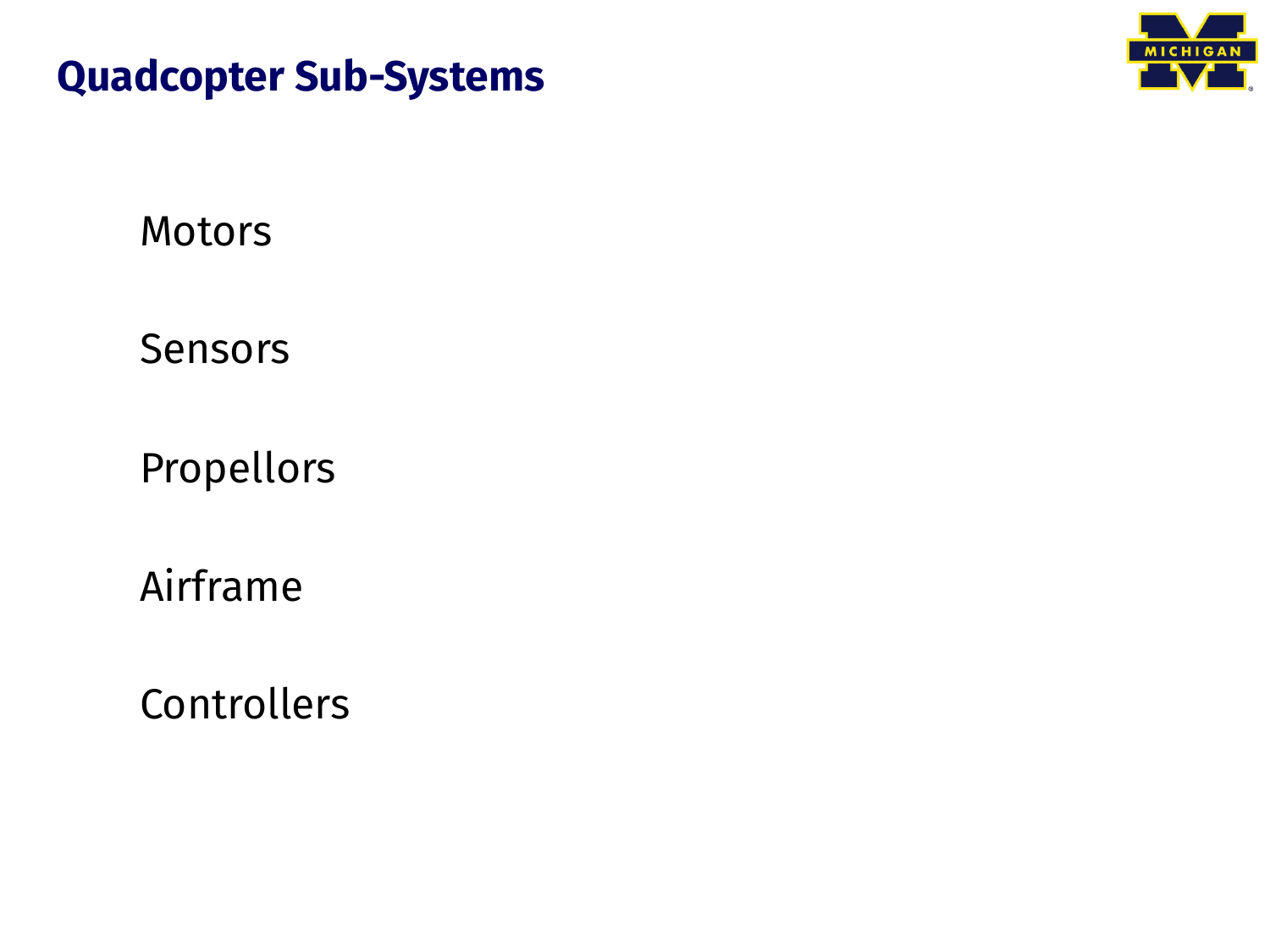

# Quadcopter Sub-Systems

Motors

Sensors

Propellors

Airframe

Controllers